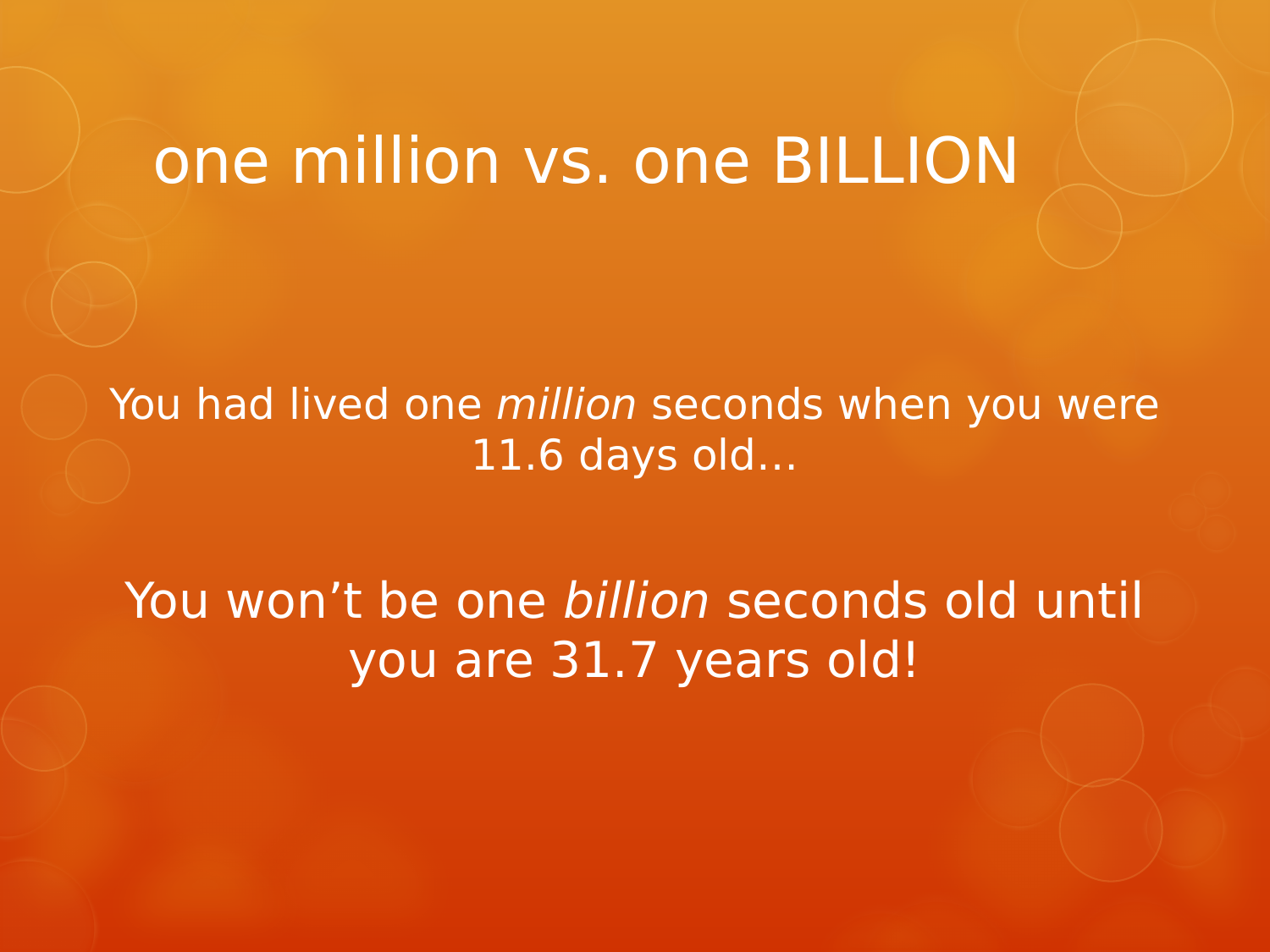

# one million vs. one BILLION
You had lived one million seconds when you were 11.6 days old…

You won’t be one billion seconds old until you are 31.7 years old!